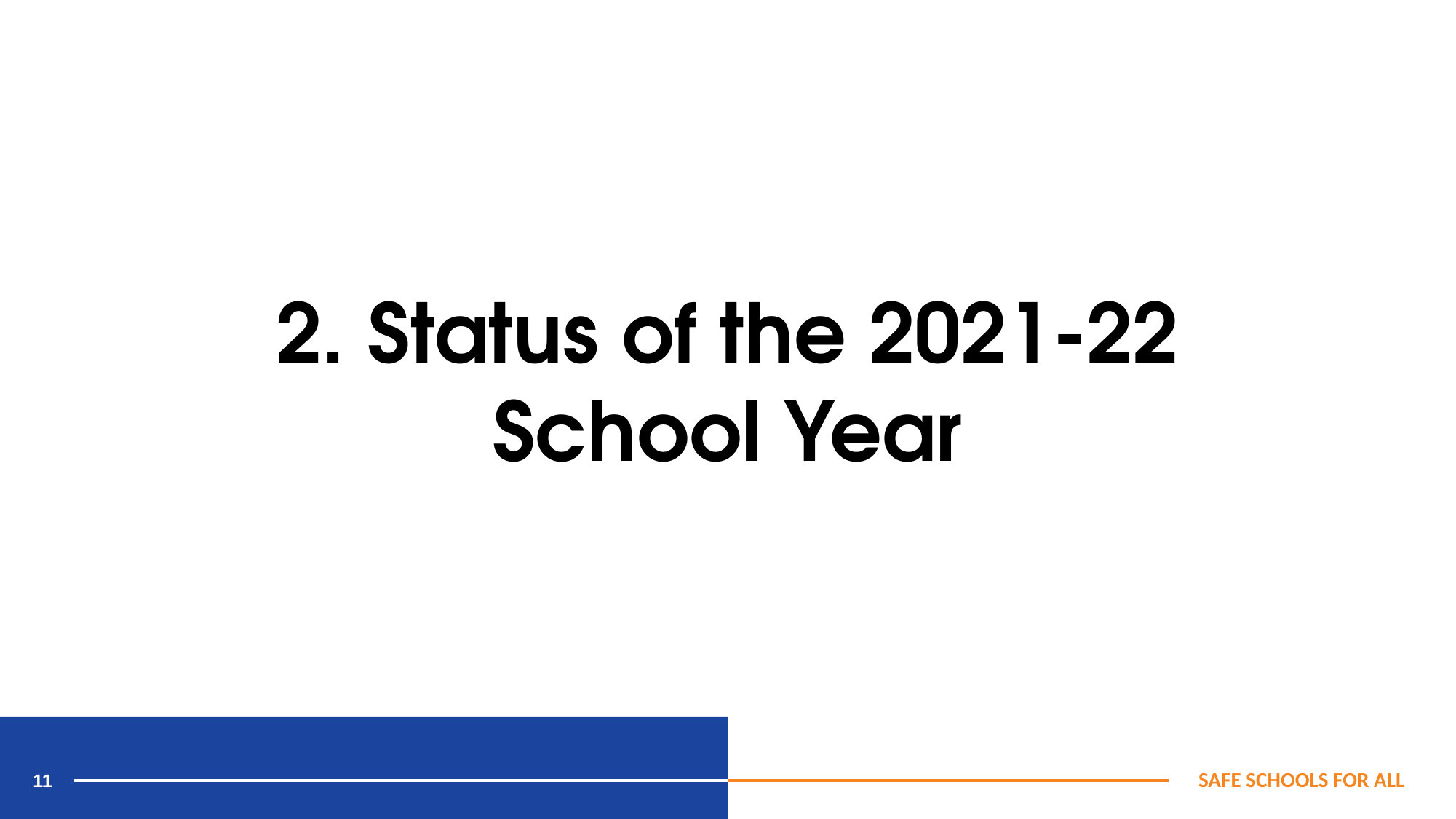

2. Status of the 2021-22 School Year

11
SAFE SCHOOLS FOR ALL